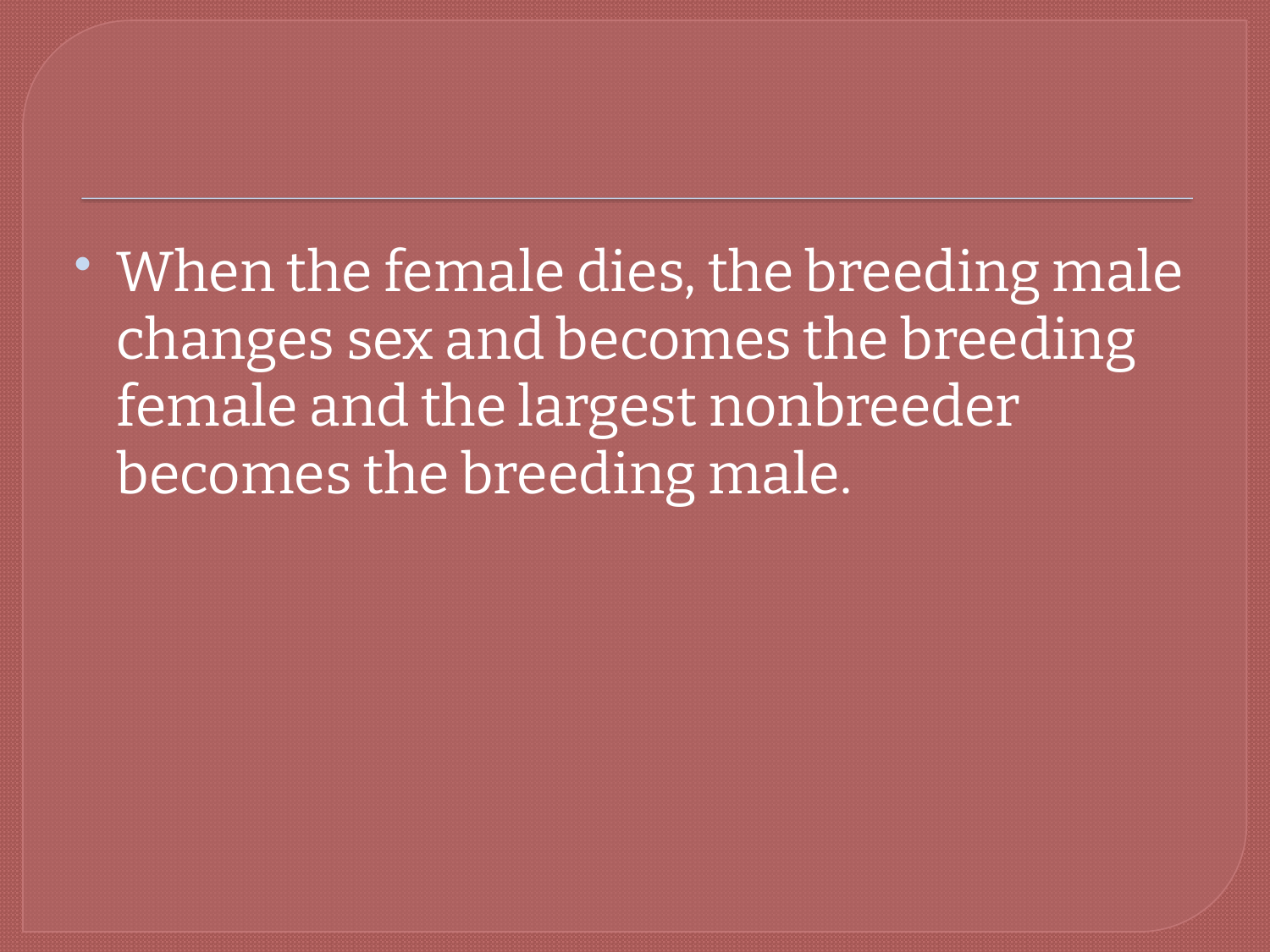

#
When the female dies, the breeding male changes sex and becomes the breeding female and the largest nonbreeder becomes the breeding male.